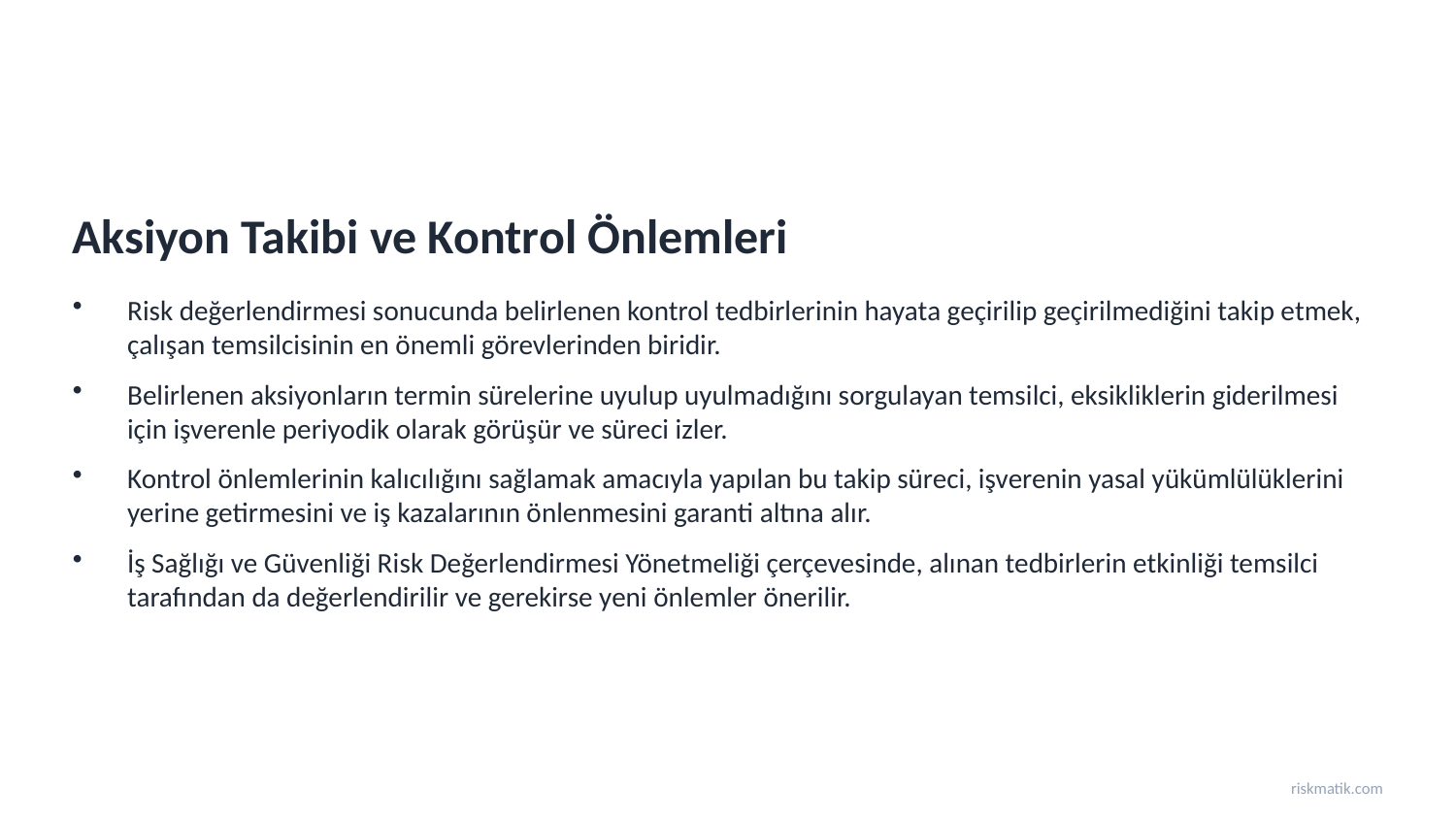

Aksiyon Takibi ve Kontrol Önlemleri
Risk değerlendirmesi sonucunda belirlenen kontrol tedbirlerinin hayata geçirilip geçirilmediğini takip etmek, çalışan temsilcisinin en önemli görevlerinden biridir.
Belirlenen aksiyonların termin sürelerine uyulup uyulmadığını sorgulayan temsilci, eksikliklerin giderilmesi için işverenle periyodik olarak görüşür ve süreci izler.
Kontrol önlemlerinin kalıcılığını sağlamak amacıyla yapılan bu takip süreci, işverenin yasal yükümlülüklerini yerine getirmesini ve iş kazalarının önlenmesini garanti altına alır.
İş Sağlığı ve Güvenliği Risk Değerlendirmesi Yönetmeliği çerçevesinde, alınan tedbirlerin etkinliği temsilci tarafından da değerlendirilir ve gerekirse yeni önlemler önerilir.
riskmatik.com